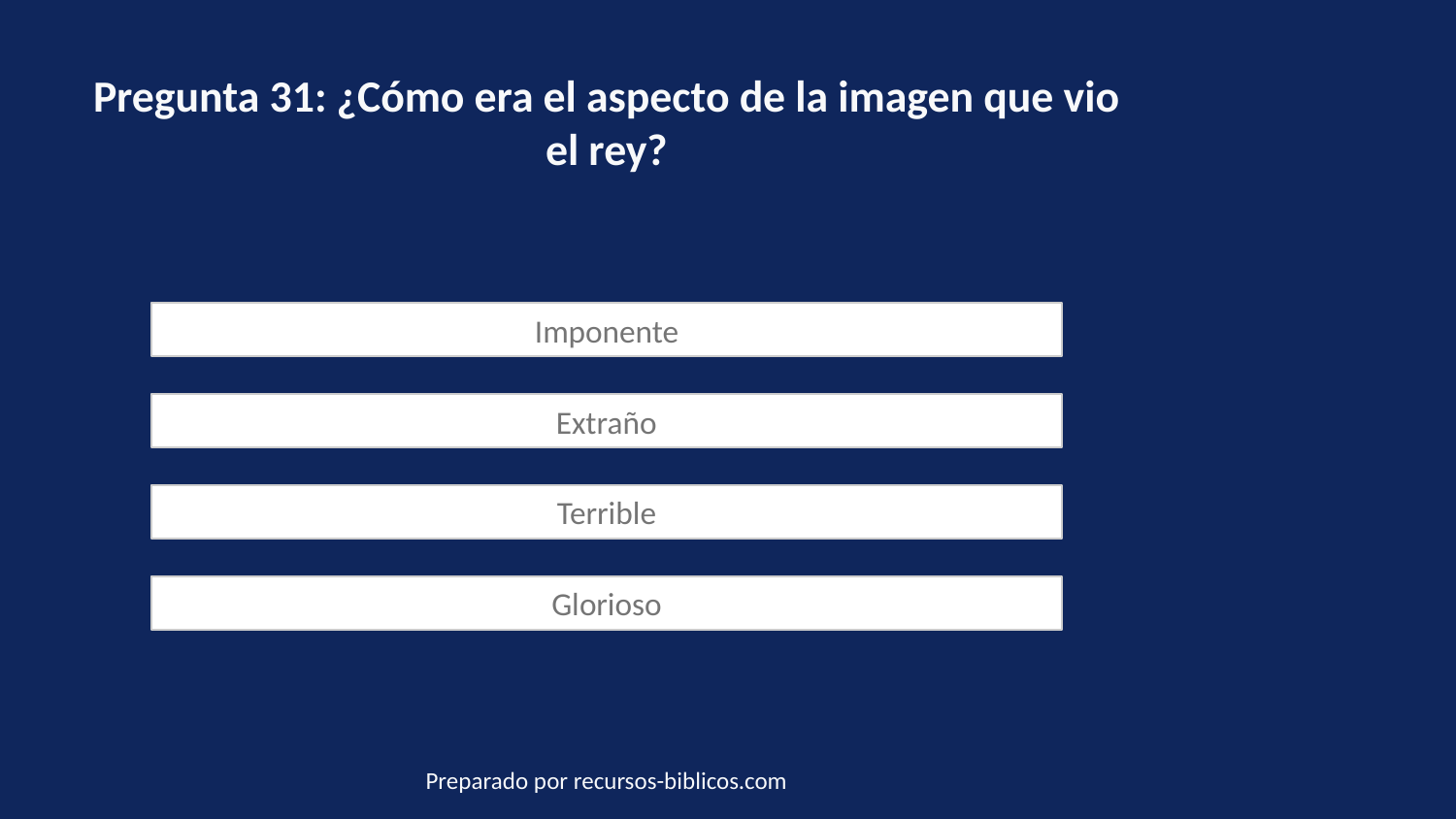

Pregunta 31: ¿Cómo era el aspecto de la imagen que vio el rey?
Imponente
Extraño
Terrible
Glorioso
Preparado por recursos-biblicos.com